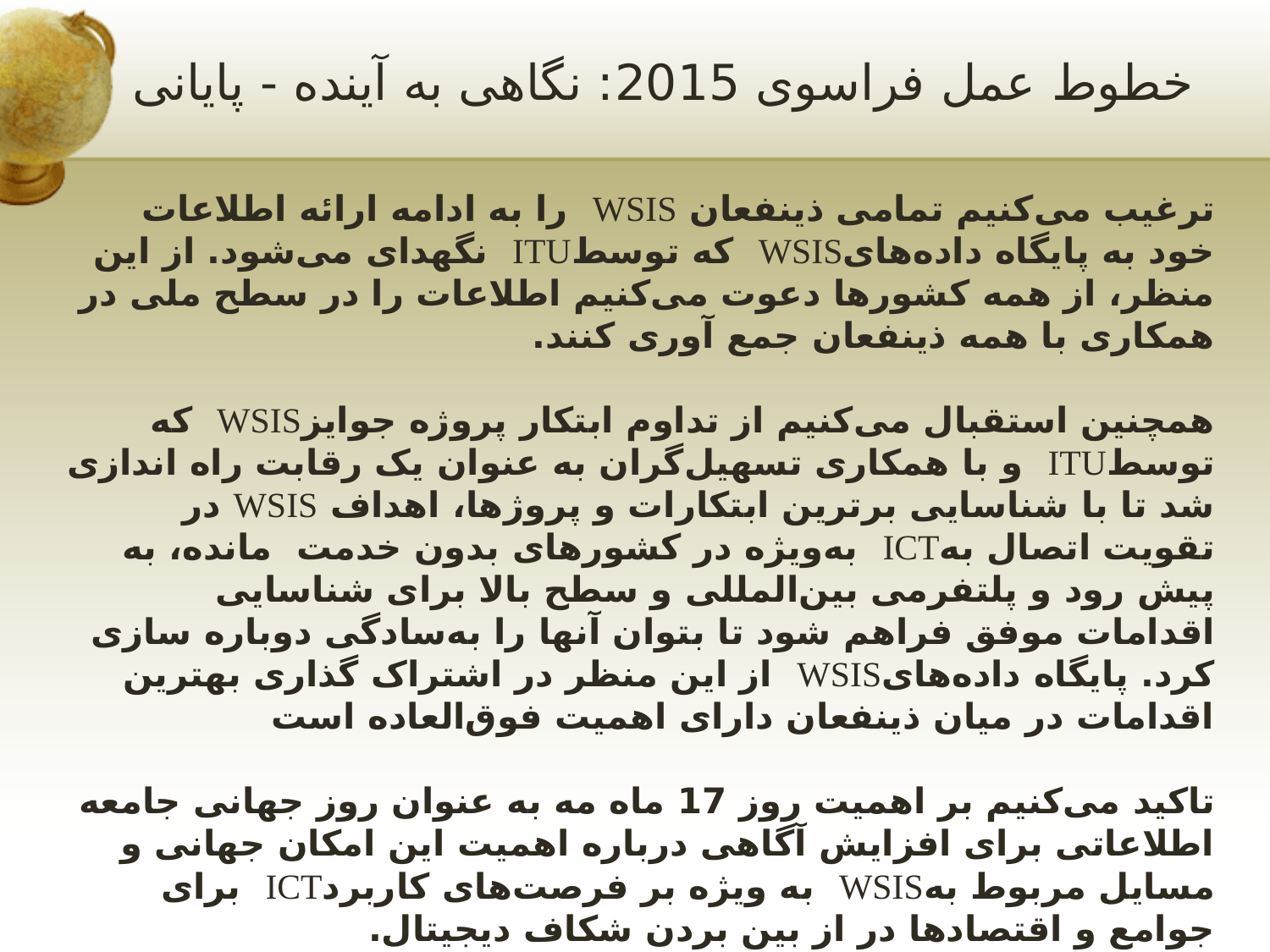

# خطوط عمل فراسوی 2015: نگاهی به آینده - پایانی
ترغیب می‌کنیم تمامی ذینفعان WSIS  را به ادامه ارائه اطلاعات خود به پایگاه داده‌هایWSIS  که توسطITU  نگهدای می‌شود. از این منظر، از همه کشورها دعوت می‌کنیم اطلاعات را در سطح ملی در همکاری با همه ذینفعان جمع آوری کنند.

همچنین استقبال می‌کنیم از تداوم ابتکار پروژه جوایزWSIS  که توسطITU  و با همکاری تسهیل‌گران به عنوان یک رقابت راه اندازی شد تا با شناسایی برترین ابتکارات و پروژ‌ها، اهداف WSIS در تقویت اتصال بهICT  به‌ویژه در کشورهای بدون خدمت  مانده، به پیش رود و پلتفرمی بین‌المللی و سطح بالا برای شناسایی اقدامات موفق فراهم شود تا بتوان آنها را به‌سادگی دوباره سازی کرد. پایگاه داده‌هایWSIS  از این منظر در اشتراک گذاری بهترین اقدامات در میان ذینفعان دارای اهمیت فوق‌العاده است

تاکید می‌کنیم بر اهمیت روز 17 ماه مه به عنوان روز جهانی جامعه اطلاعاتی برای افزایش آگاهی درباره اهمیت این امکان جهانی و مسایل مربوط بهWSIS  به ‌ویژه بر فرصت‌های کاربردICT  برای جوامع و اقتصادها در از بین بردن شکاف دیجیتال.